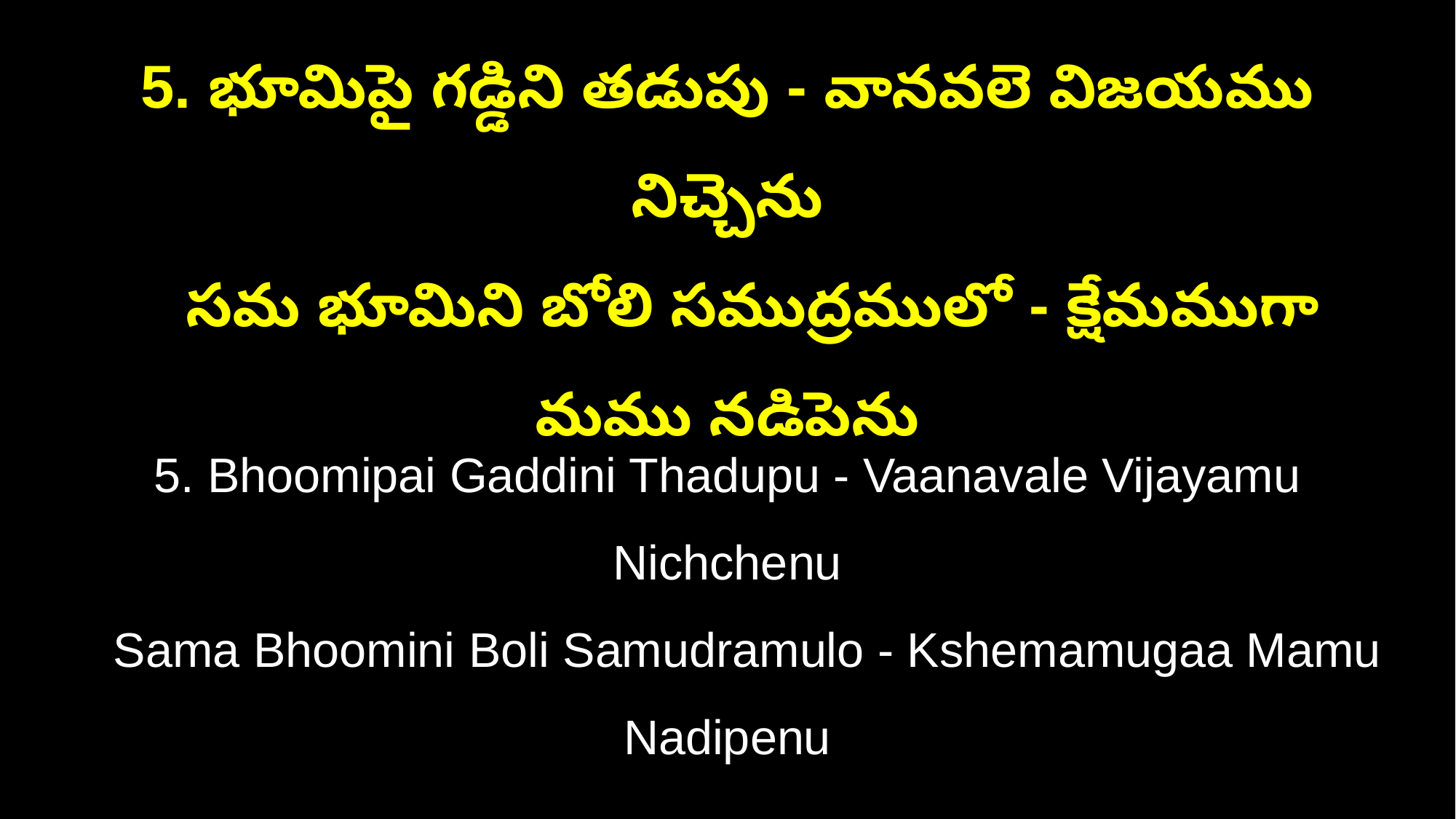

5. భూమిపై గడ్డిని తడుపు - వానవలె విజయము నిచ్చెను
   సమ భూమిని బోలి సముద్రములో - క్షేమముగా మము నడిపెను
5. Bhoomipai Gaddini Thadupu - Vaanavale Vijayamu Nichchenu
   Sama Bhoomini Boli Samudramulo - Kshemamugaa Mamu Nadipenu